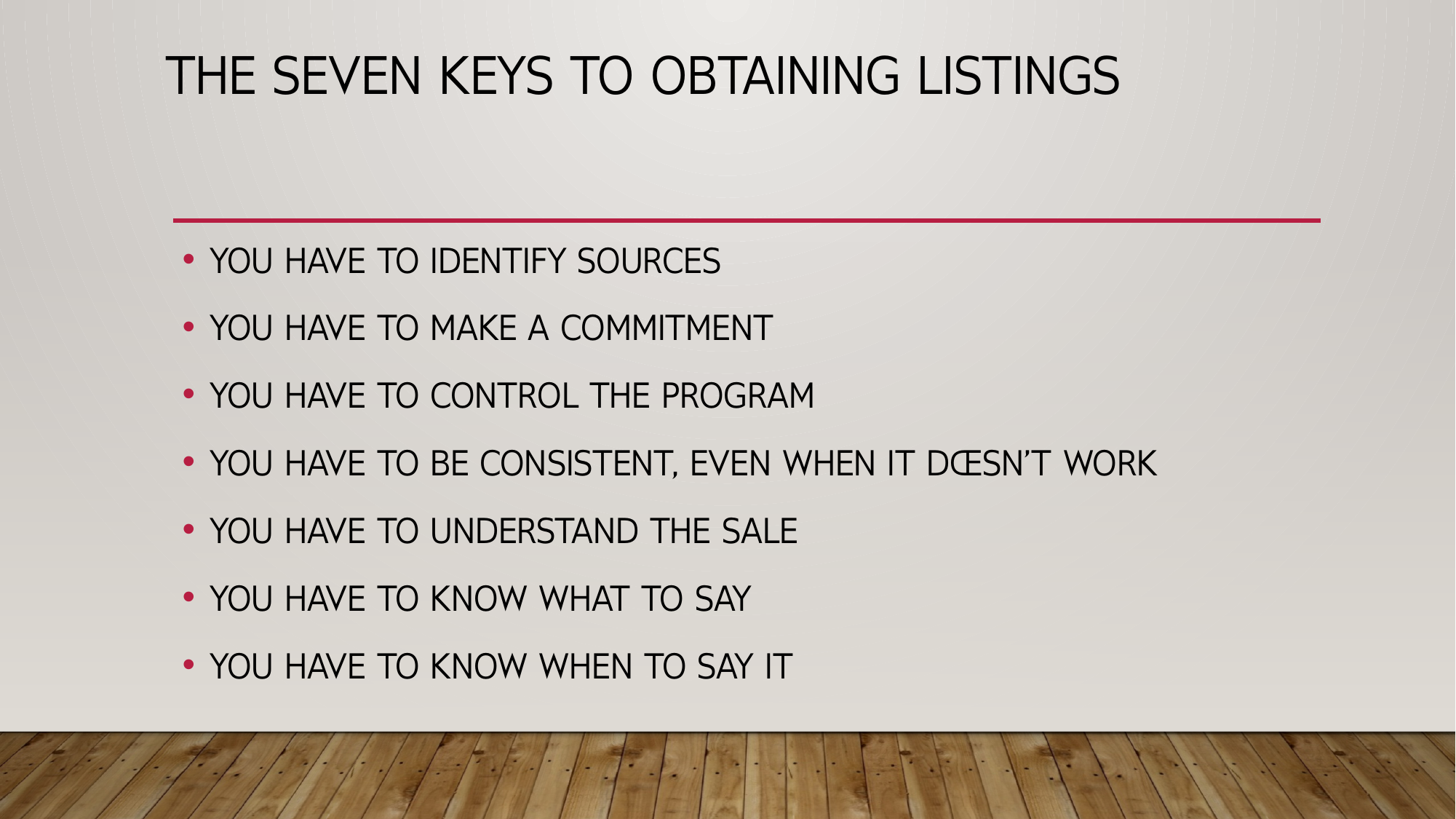

# THE SEVEN KEYS TO OBTAINING LISTINGS
YOU HAVE TO IDENTIFY SOURCES
YOU HAVE TO MAKE A COMMITMENT
YOU HAVE TO CONTROL THE PROGRAM
YOU HAVE TO BE CONSISTENT, EVEN WHEN IT DOESN’T WORK
YOU HAVE TO UNDERSTAND THE SALE
YOU HAVE TO KNOW WHAT TO SAY
YOU HAVE TO KNOW WHEN TO SAY IT